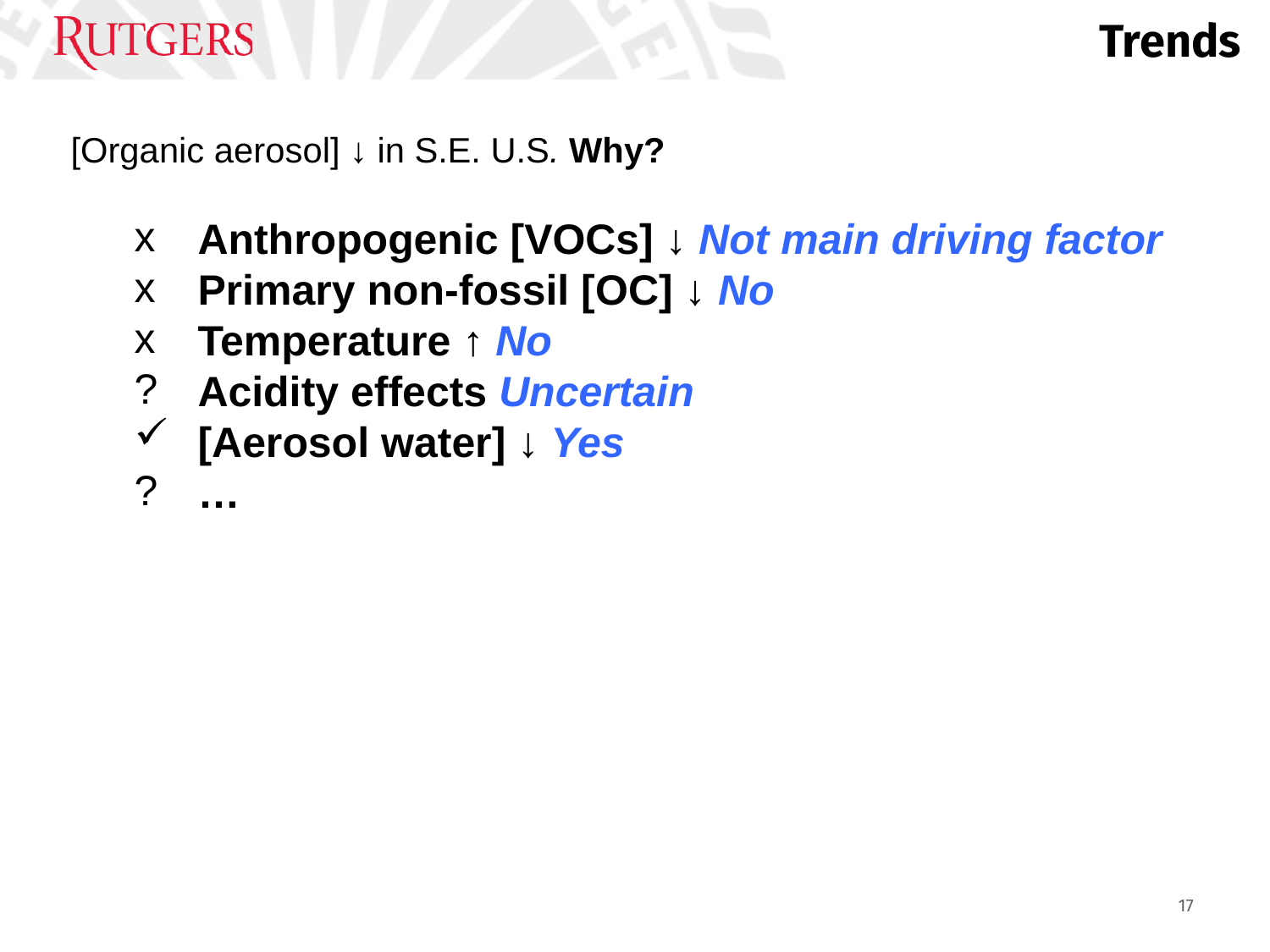

Trends
[Organic aerosol] ↓ in S.E. U.S. Why?

Anthropogenic [VOCs] ↓ Not main driving factor
Primary non-fossil [OC] ↓ No
Temperature ↑ No
Acidity effects Uncertain
[Aerosol water] ↓ Yes
…
17